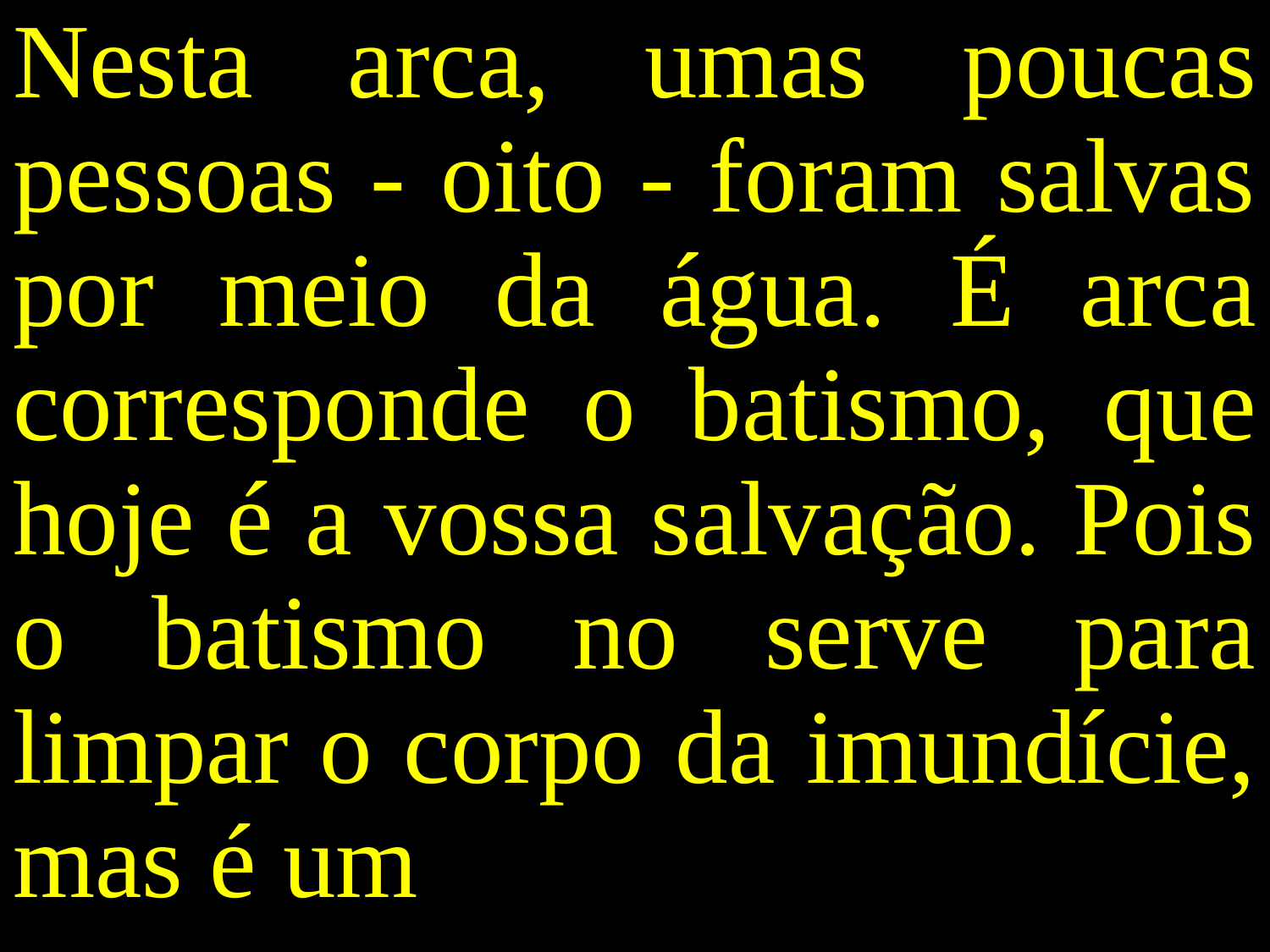

Nesta arca, umas poucas pessoas - oito - foram salvas por meio da água. É arca corresponde o batismo, que hoje é a vossa salvação. Pois o batismo no serve para limpar o corpo da imundície, mas é um